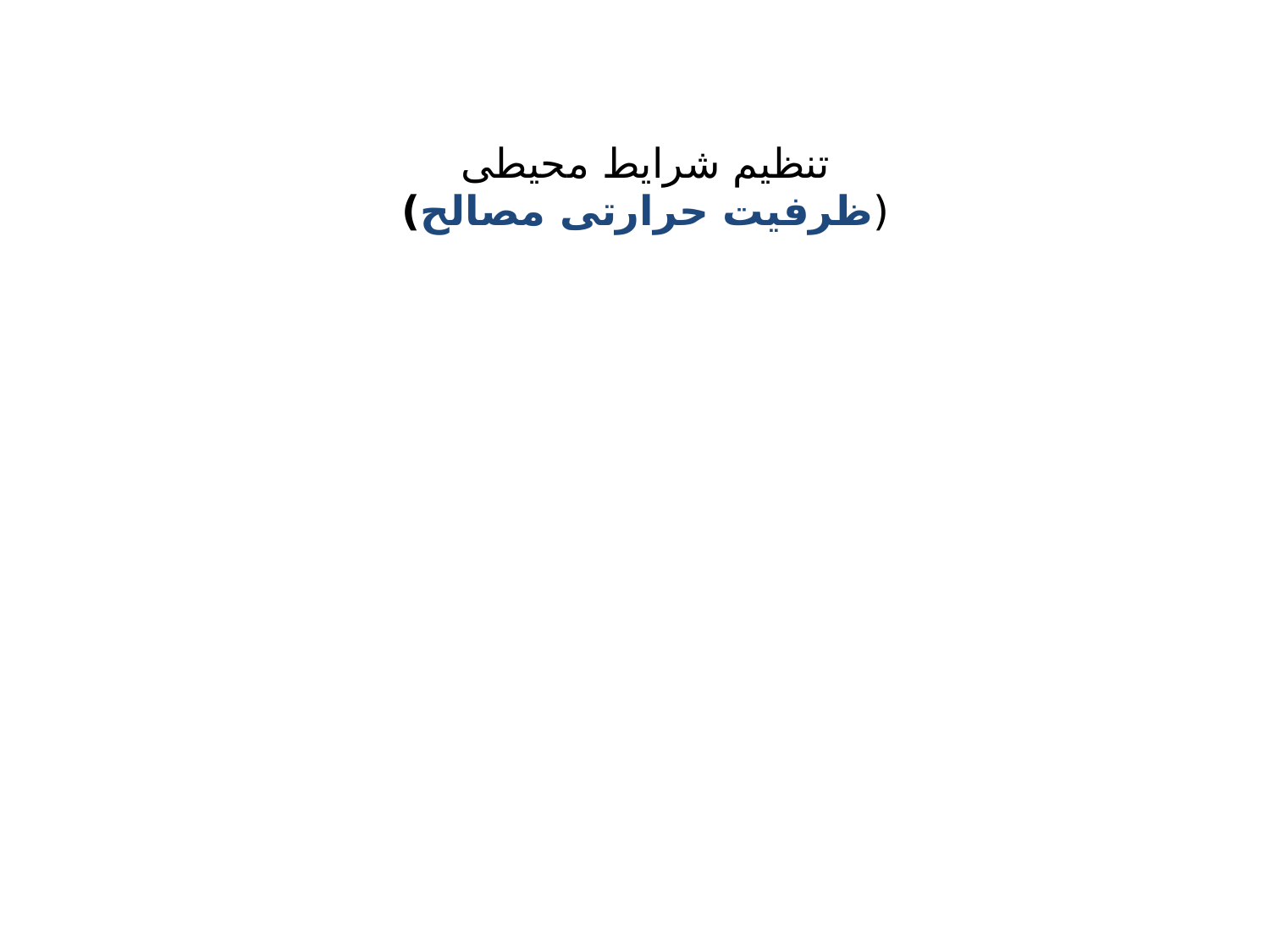

# تنظیم شرایط محیطی (ظرفیت حرارتی مصالح)